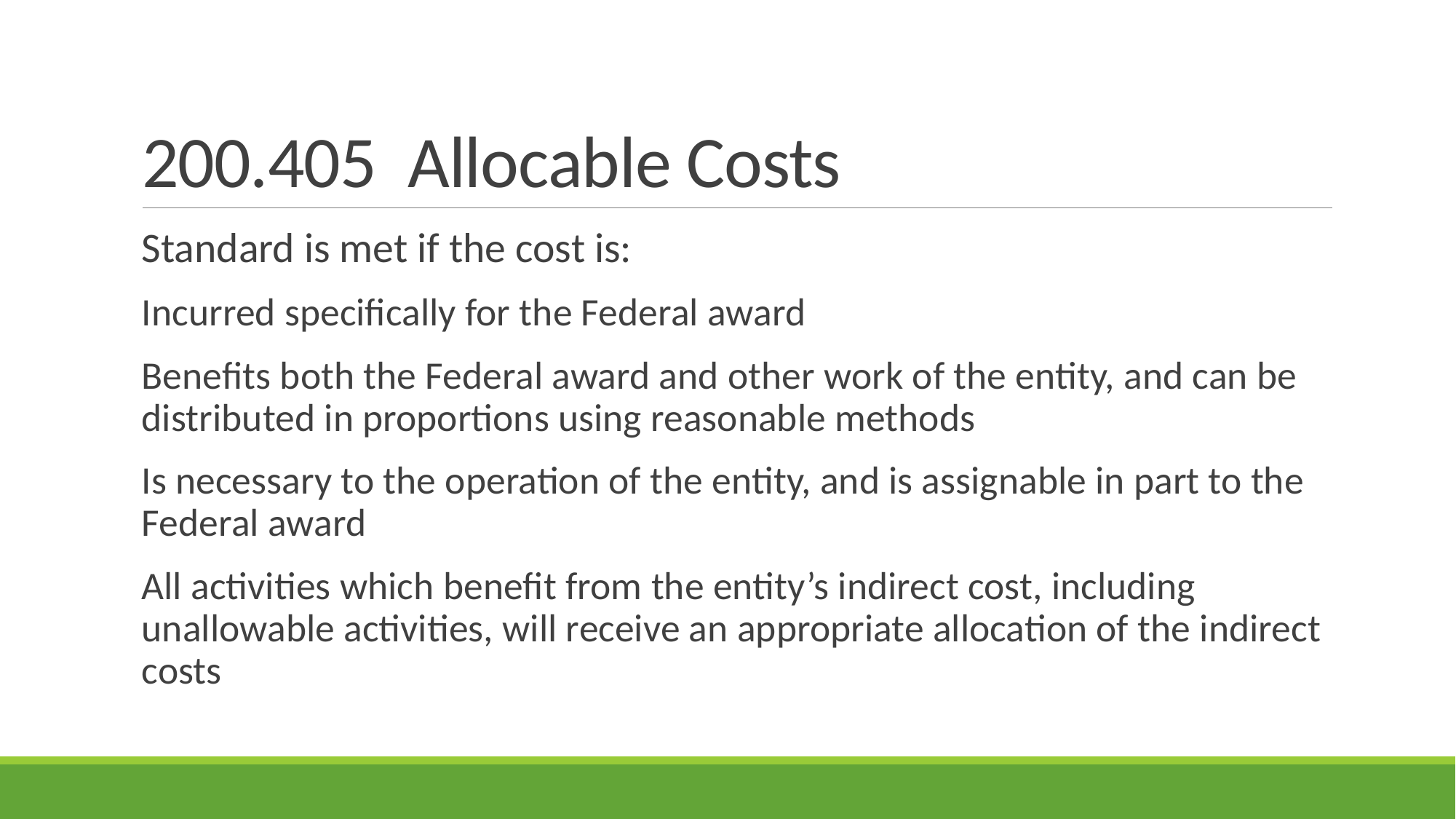

# 200.405  Allocable Costs
Standard is met if the cost is:
Incurred specifically for the Federal award
Benefits both the Federal award and other work of the entity, and can be distributed in proportions using reasonable methods
Is necessary to the operation of the entity, and is assignable in part to the Federal award
All activities which benefit from the entity’s indirect cost, including unallowable activities, will receive an appropriate allocation of the indirect costs